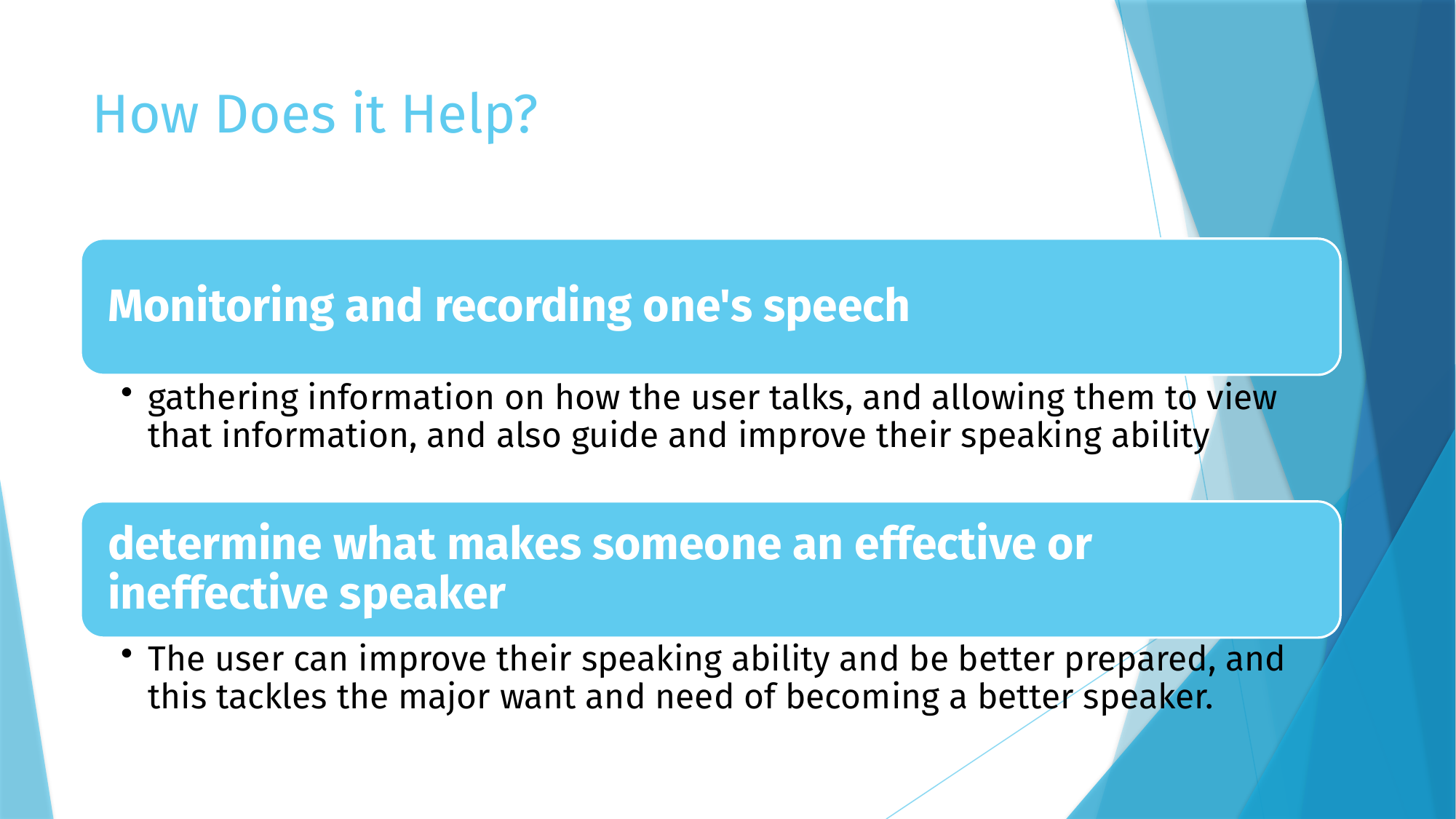

# How Does it Help?
Monitoring and recording one's speech
gathering information on how the user talks, and allowing them to view that information, and also guide and improve their speaking ability
determine what makes someone an effective or ineffective speaker
The user can improve their speaking ability and be better prepared, and this tackles the major want and need of becoming a better speaker.